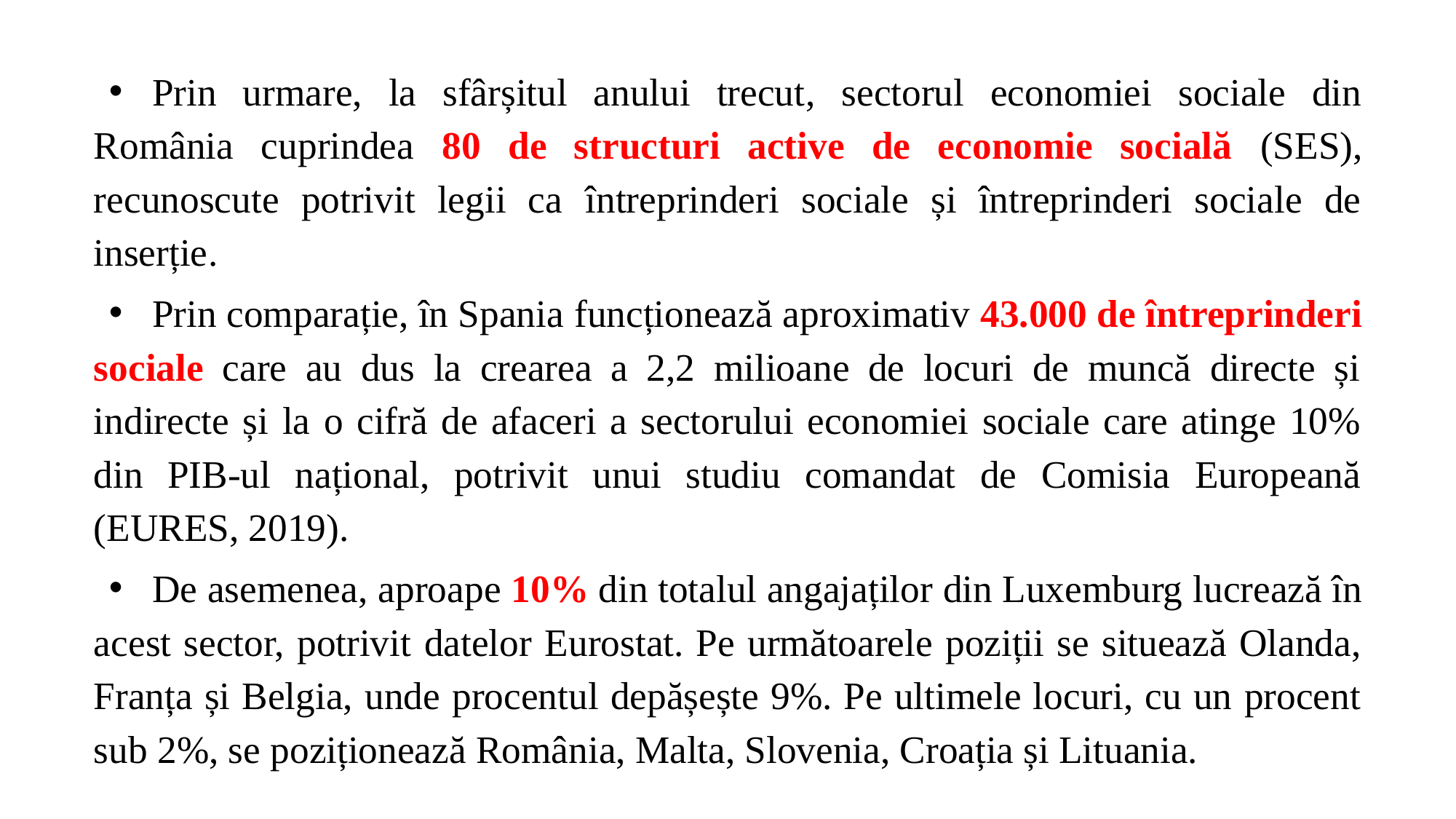

Prin urmare, la sfârșitul anului trecut, sectorul economiei sociale din România cuprindea 80 de structuri active de economie socială (SES), recunoscute potrivit legii ca întreprinderi sociale și întreprinderi sociale de inserție.
Prin comparație, în Spania funcționează aproximativ 43.000 de întreprinderi sociale care au dus la crearea a 2,2 milioane de locuri de muncă directe și indirecte și la o cifră de afaceri a sectorului economiei sociale care atinge 10% din PIB-ul național, potrivit unui studiu comandat de Comisia Europeană (EURES, 2019).
De asemenea, aproape 10% din totalul angajaților din Luxemburg lucrează în acest sector, potrivit datelor Eurostat. Pe următoarele poziții se situează Olanda, Franța și Belgia, unde procentul depășește 9%. Pe ultimele locuri, cu un procent sub 2%, se poziționează România, Malta, Slovenia, Croația și Lituania.